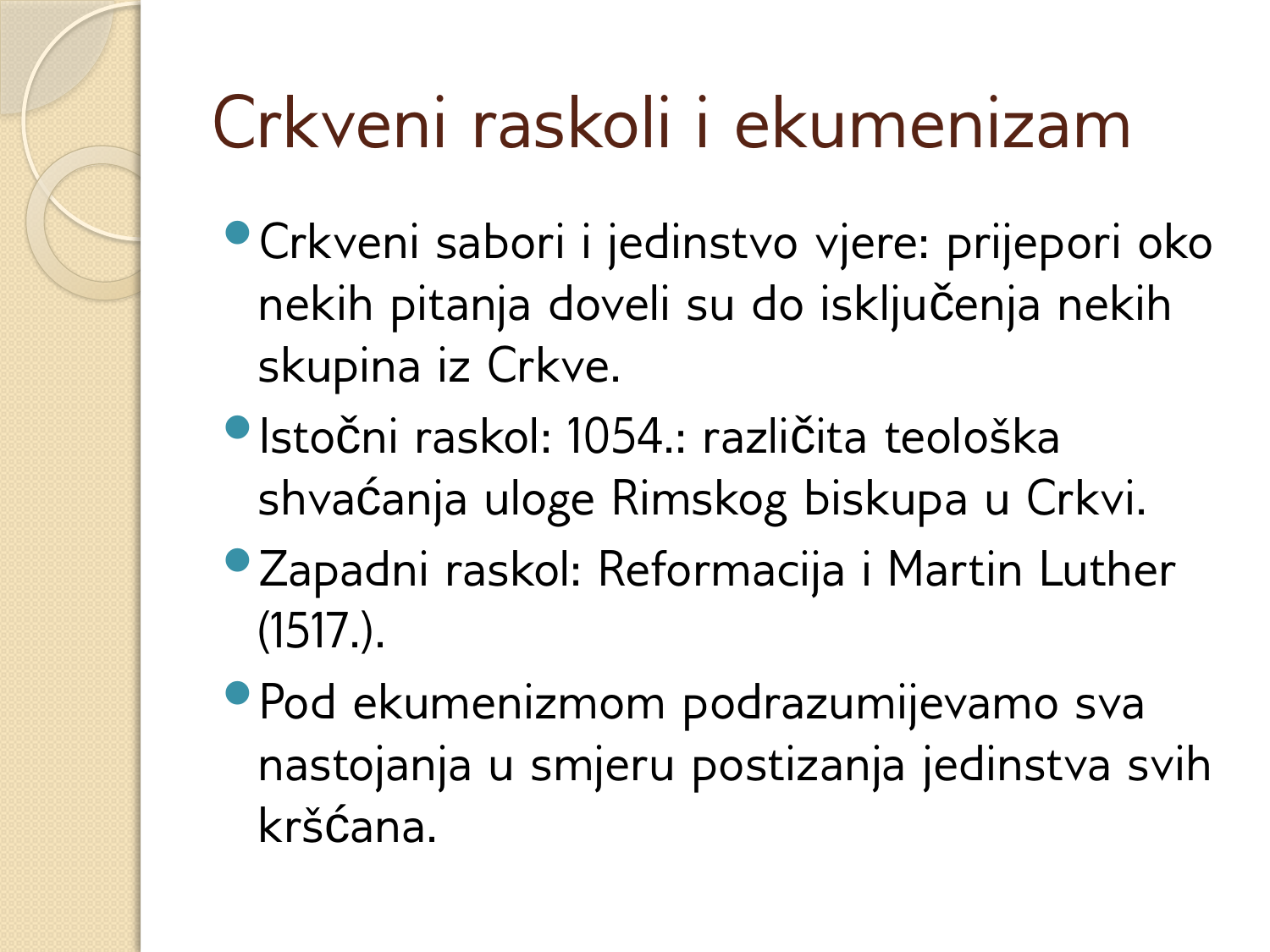

# Crkveni raskoli i ekumenizam
Crkveni sabori i jedinstvo vjere: prijepori oko nekih pitanja doveli su do isključenja nekih skupina iz Crkve.
Istočni raskol: 1054.: različita teološka shvaćanja uloge Rimskog biskupa u Crkvi.
Zapadni raskol: Reformacija i Martin Luther (1517.).
Pod ekumenizmom podrazumijevamo sva nastojanja u smjeru postizanja jedinstva svih kršćana.